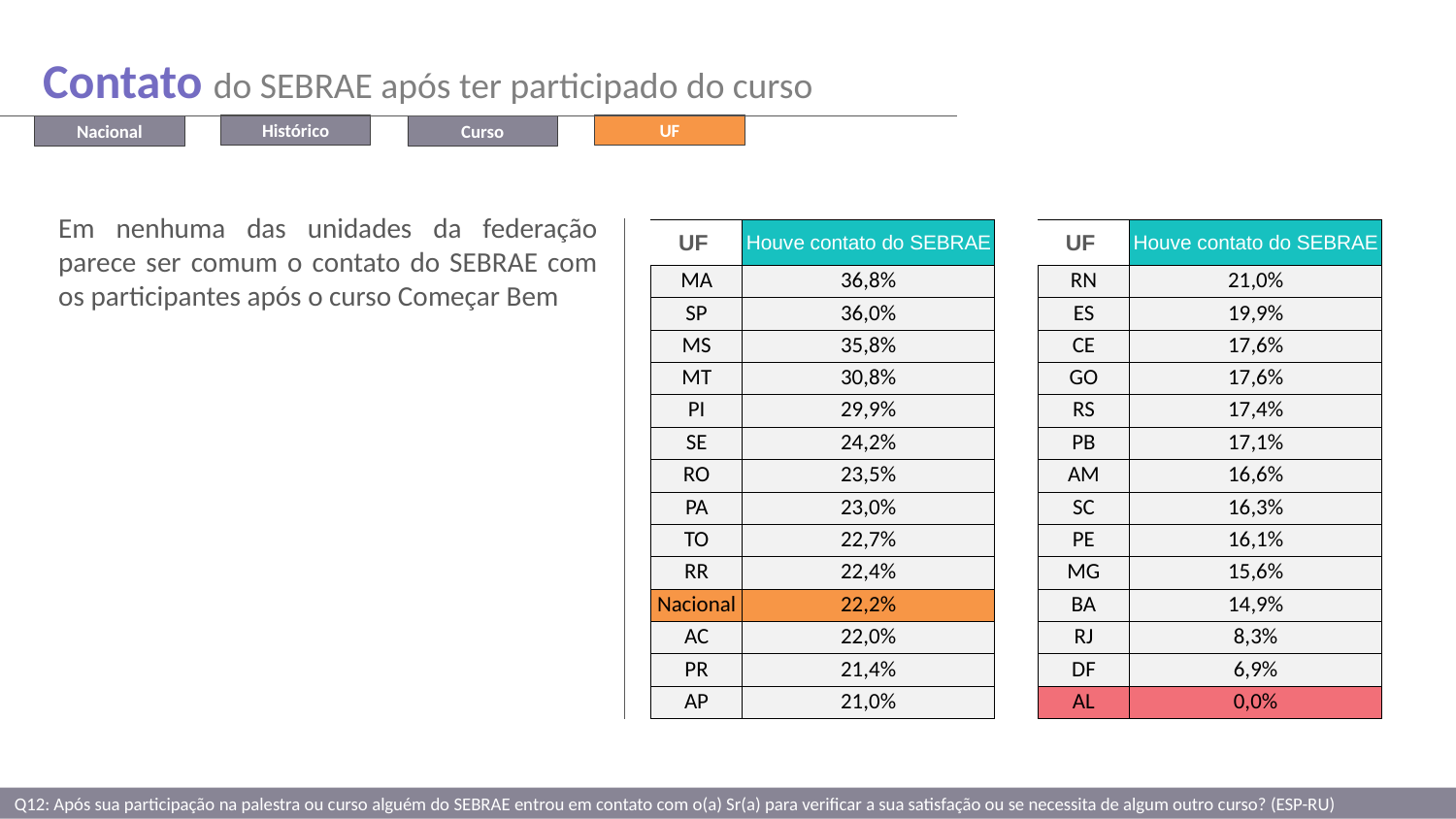

Contato do SEBRAE após ter participado do curso
UF
Histórico
Nacional
Curso
Em nenhuma das unidades da federação parece ser comum o contato do SEBRAE com os participantes após o curso Começar Bem
| UF | Houve contato do SEBRAE |
| --- | --- |
| MA | 36,8% |
| SP | 36,0% |
| MS | 35,8% |
| MT | 30,8% |
| PI | 29,9% |
| SE | 24,2% |
| RO | 23,5% |
| PA | 23,0% |
| TO | 22,7% |
| RR | 22,4% |
| Nacional | 22,2% |
| AC | 22,0% |
| PR | 21,4% |
| AP | 21,0% |
| UF | Houve contato do SEBRAE |
| --- | --- |
| RN | 21,0% |
| ES | 19,9% |
| CE | 17,6% |
| GO | 17,6% |
| RS | 17,4% |
| PB | 17,1% |
| AM | 16,6% |
| SC | 16,3% |
| PE | 16,1% |
| MG | 15,6% |
| BA | 14,9% |
| RJ | 8,3% |
| DF | 6,9% |
| AL | 0,0% |
Q12: Após sua participação na palestra ou curso alguém do SEBRAE entrou em contato com o(a) Sr(a) para verificar a sua satisfação ou se necessita de algum outro curso? (ESP-RU)